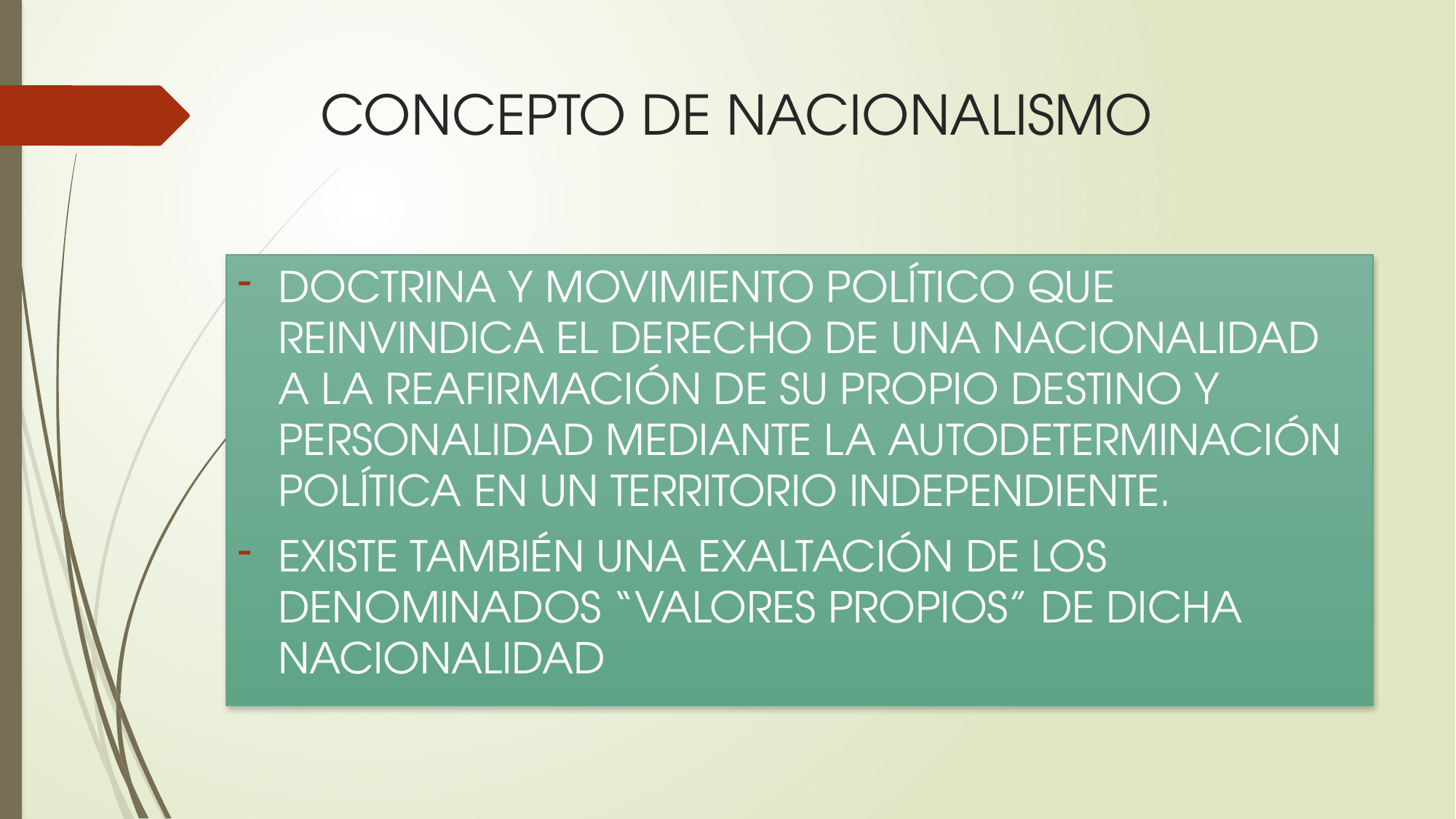

# CONCEPTO DE NACIONALISMO
DOCTRINA Y MOVIMIENTO POLÍTICO QUE REINVINDICA EL DERECHO DE UNA NACIONALIDAD A LA REAFIRMACIÓN DE SU PROPIO DESTINO Y PERSONALIDAD MEDIANTE LA AUTODETERMINACIÓN POLÍTICA EN UN TERRITORIO INDEPENDIENTE.
EXISTE TAMBIÉN UNA EXALTACIÓN DE LOS DENOMINADOS “VALORES PROPIOS” DE DICHA NACIONALIDAD